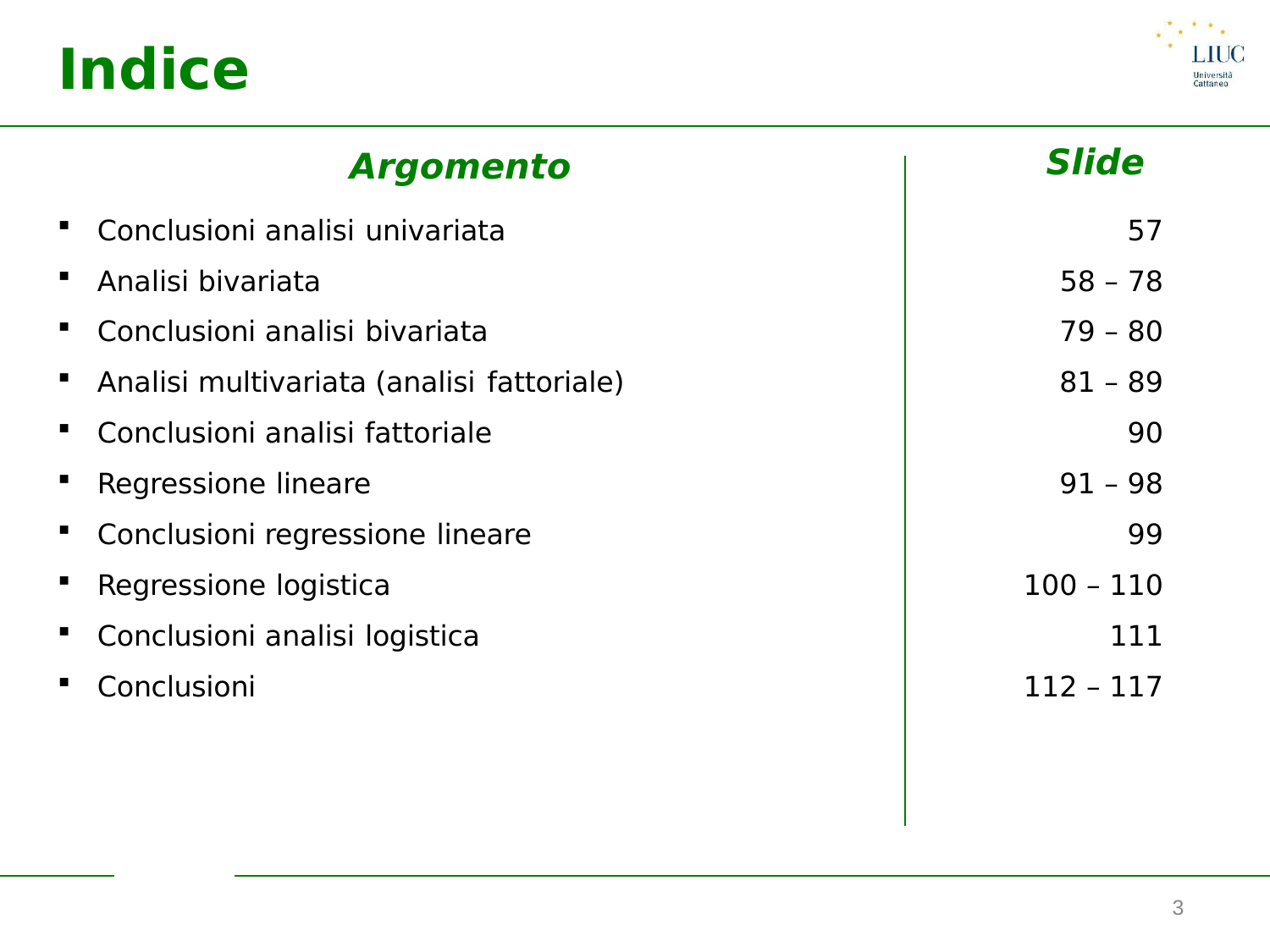

# Indice
Slide
57
58 – 78
79 – 80
81 – 89
90
91 – 98
99
100 – 110
111
112 – 117
Argomento
Conclusioni analisi univariata
Analisi bivariata
Conclusioni analisi bivariata
Analisi multivariata (analisi fattoriale)
Conclusioni analisi fattoriale
Regressione lineare
Conclusioni regressione lineare
Regressione logistica
Conclusioni analisi logistica
Conclusioni

3